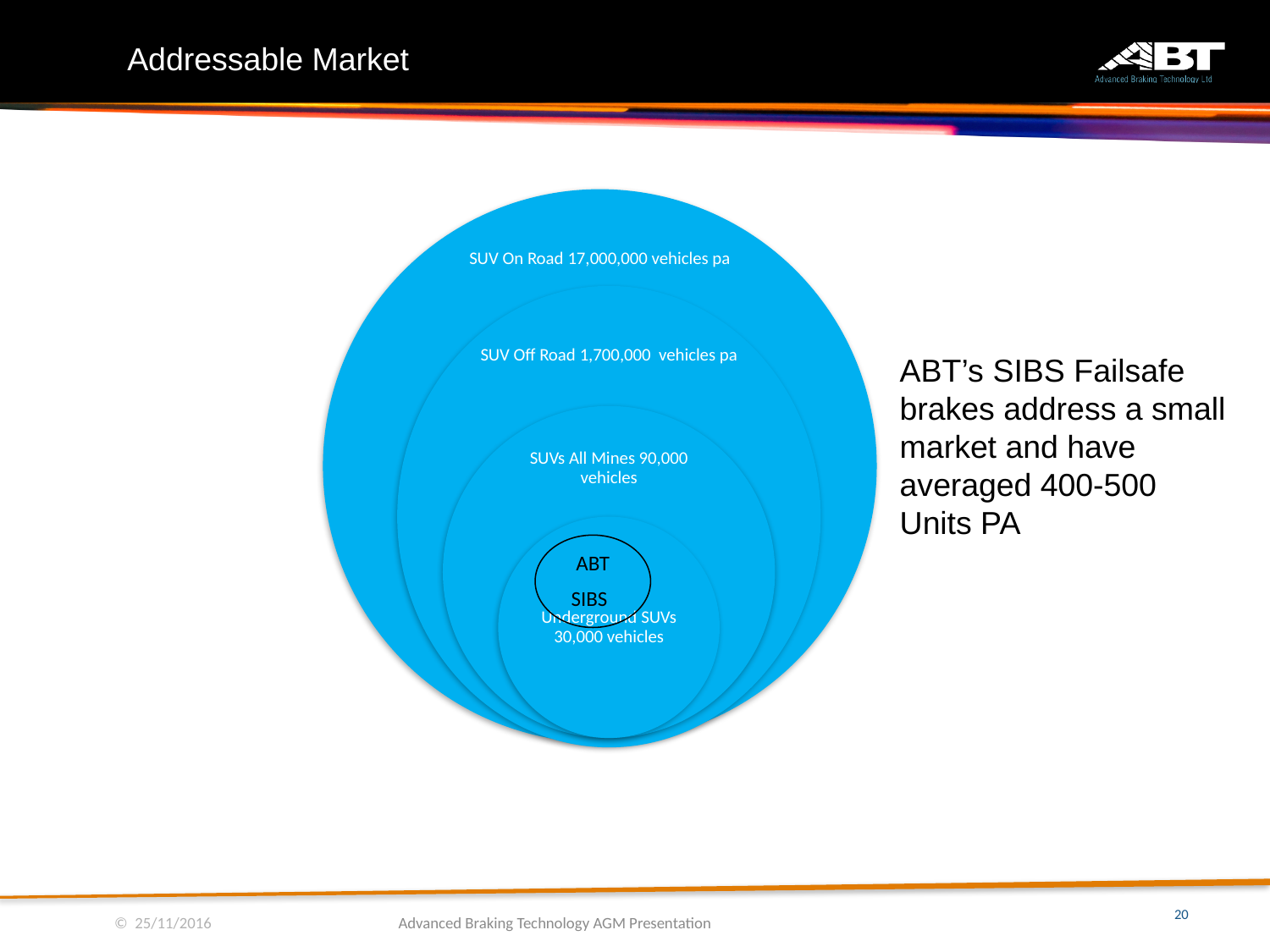

Addressable Market
Addressable Market of over 1.8m Vehicles
SUV On Road 17,000,000 vehicles pa
SUV Off Road 1,700,000  vehicles pa
SUVs All Mines 90,000 vehicles
Underground SUVs 30,000 vehicles
ABT’s SIBS Failsafe brakes address a small market and have averaged 400-500 Units PA
ABT SIBS
20
©  25/11/2016
Advanced Braking Technology AGM Presentation